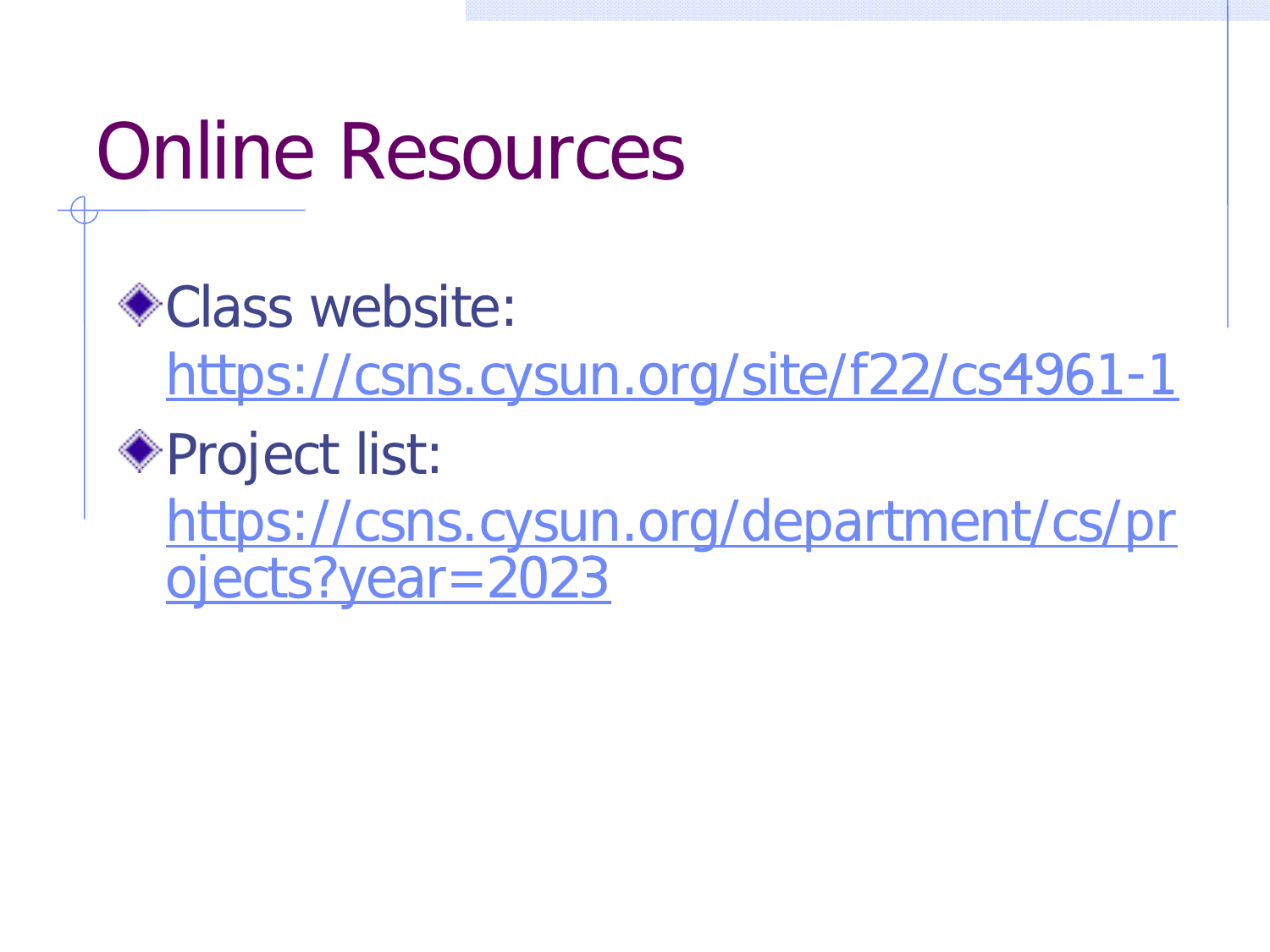

# Online Resources
Class website: https://csns.cysun.org/site/f22/cs4961-1
Project list: https://csns.cysun.org/department/cs/projects?year=2023